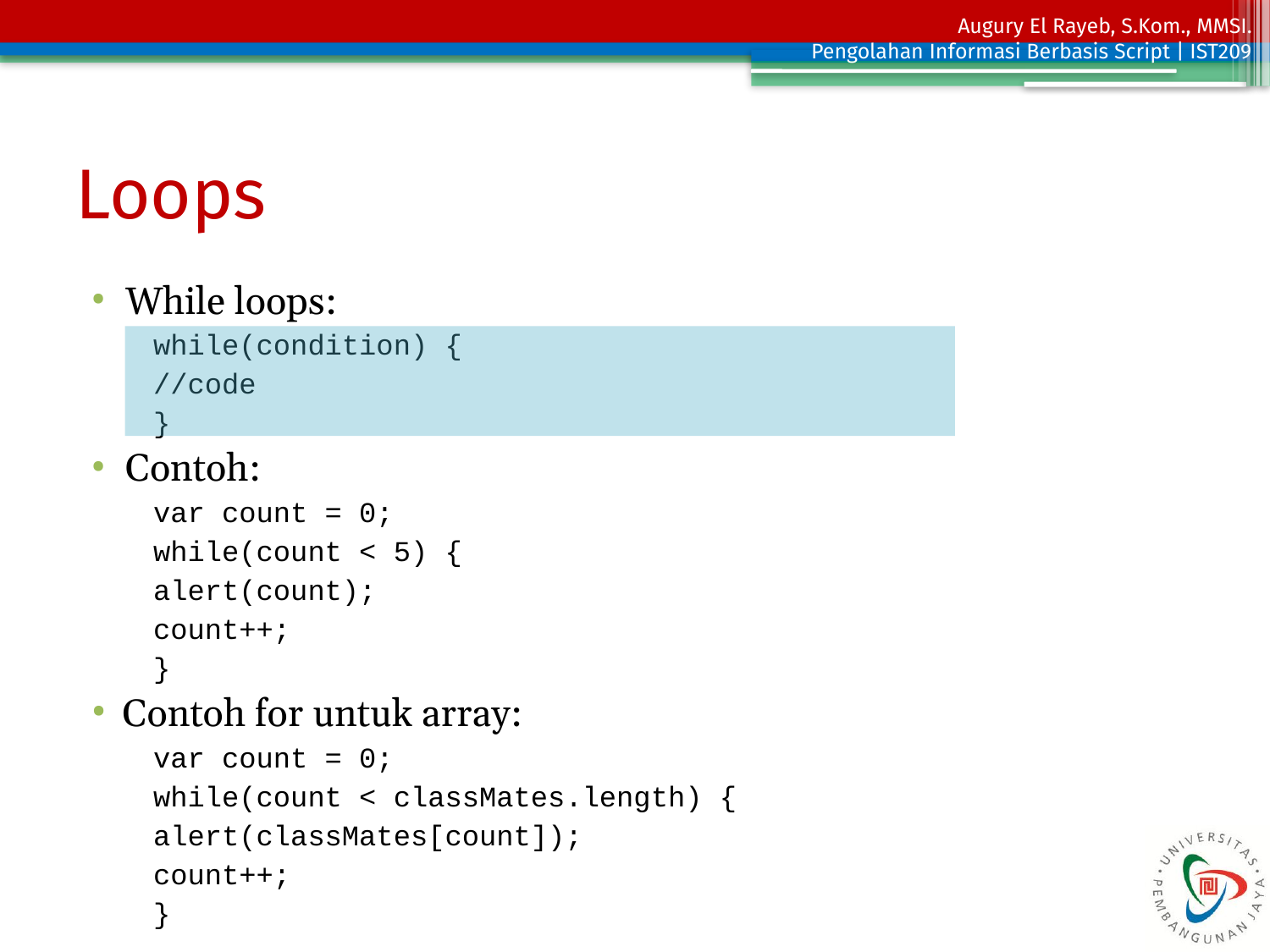

# Loops
While loops:
while(condition) {
	//code
}
Contoh:
var count = 0;
while(count < 5) {
	alert(count);
	count++;
}
Contoh for untuk array:
var count = 0;
while(count < classMates.length) {
	alert(classMates[count]);
	count++;
}